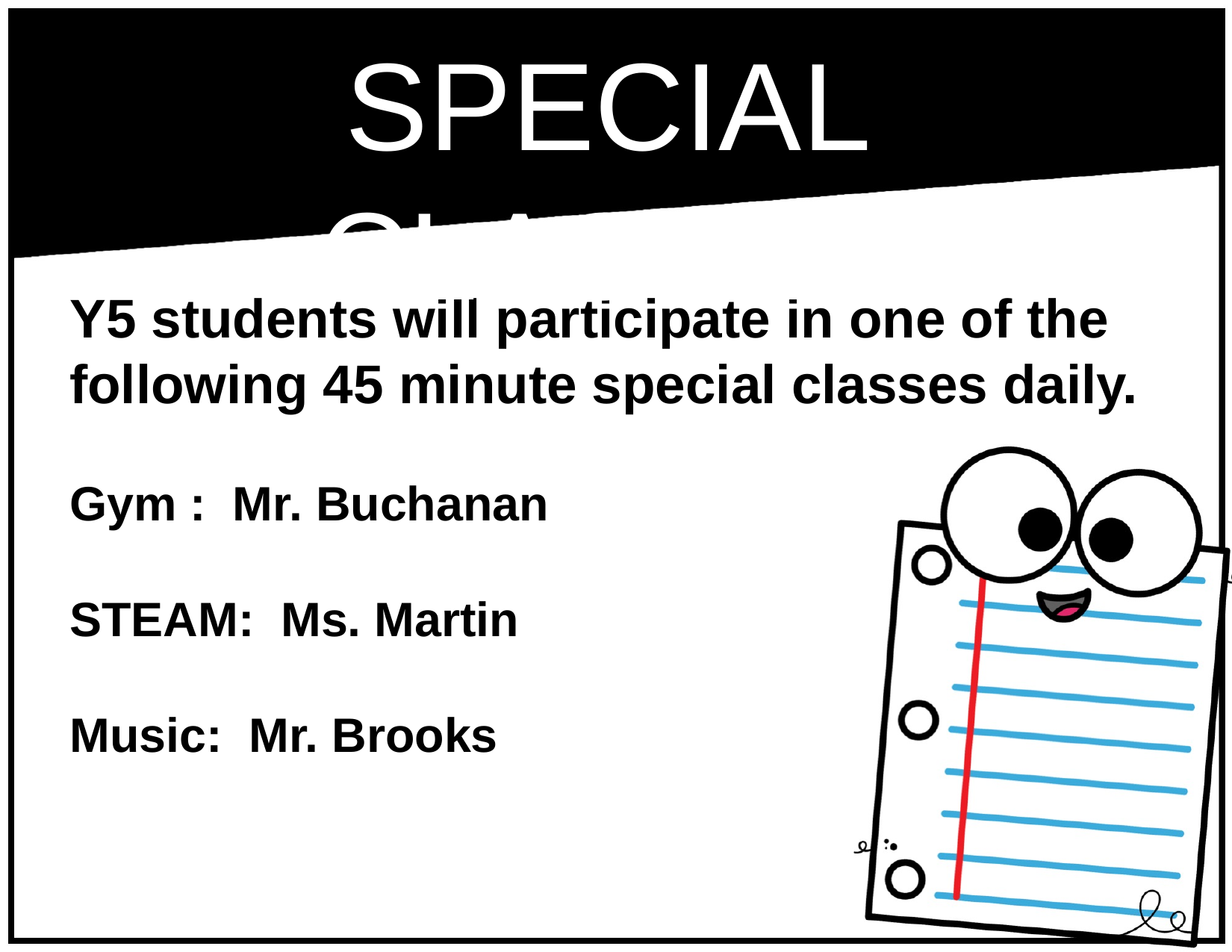

SPECIAL CLASSES
Y5 students will participate in one of the following 45 minute special classes daily.

Gym :  Mr. Buchanan

STEAM:  Ms. Martin

Music:  Mr. Brooks